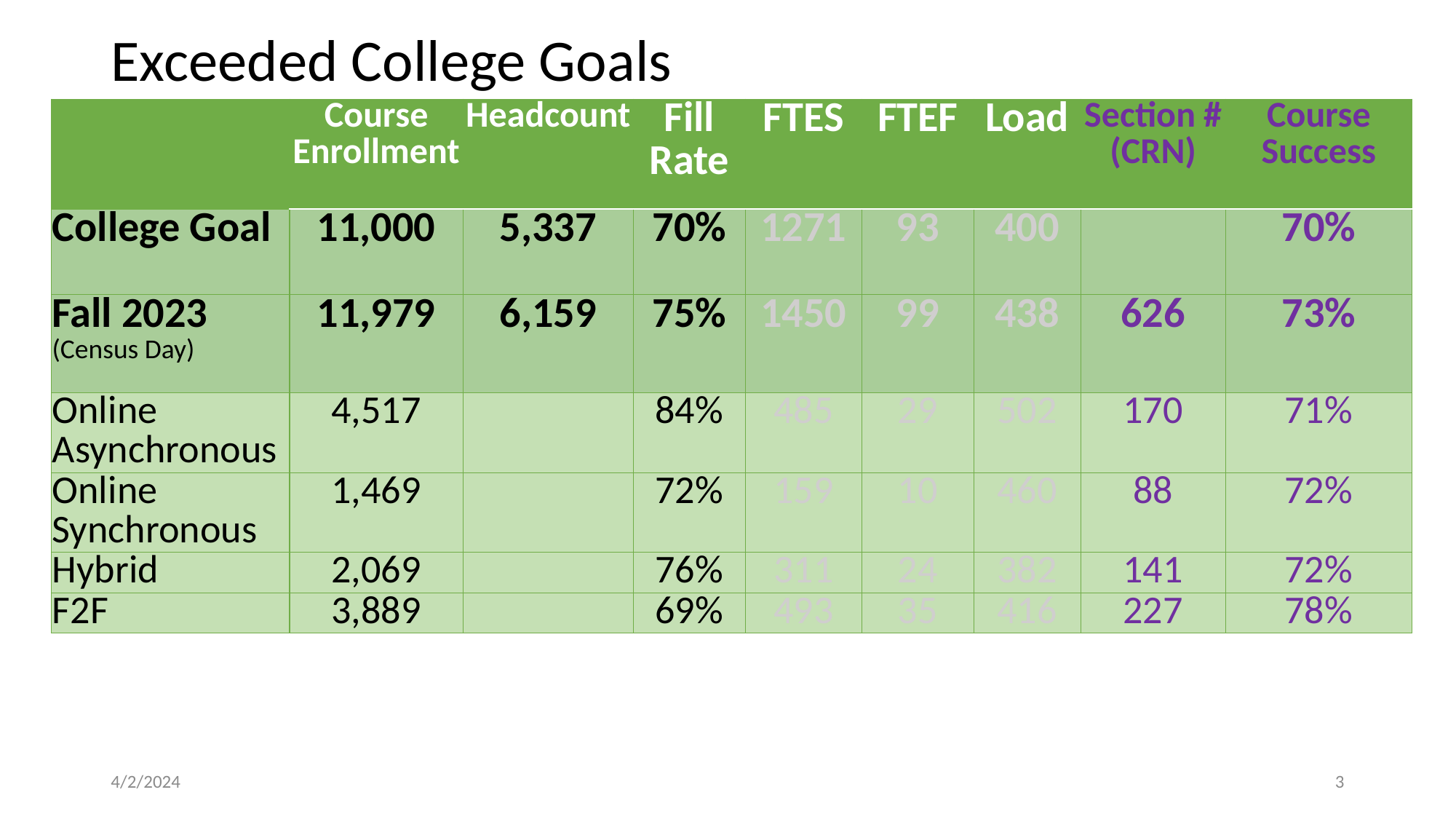

# Exceeded College Goals
|  | Course Enrollment | Headcount | Fill Rate | FTES | FTEF | Load | Section # (CRN) | Course Success |
| --- | --- | --- | --- | --- | --- | --- | --- | --- |
| College Goal | 11,000 | 5,337 | 70% | 1271 | 93 | 400 |  | 70% |
| Fall 2023 (Census Day) | 11,979 | 6,159 | 75% | 1450 | 99 | 438 | 626 | 73% |
| Online Asynchronous | 4,517 |  | 84% | 485 | 29 | 502 | 170 | 71% |
| Online Synchronous | 1,469 |  | 72% | 159 | 10 | 460 | 88 | 72% |
| Hybrid | 2,069 |  | 76% | 311 | 24 | 382 | 141 | 72% |
| F2F | 3,889 |  | 69% | 493 | 35 | 416 | 227 | 78% |
4/2/2024
3